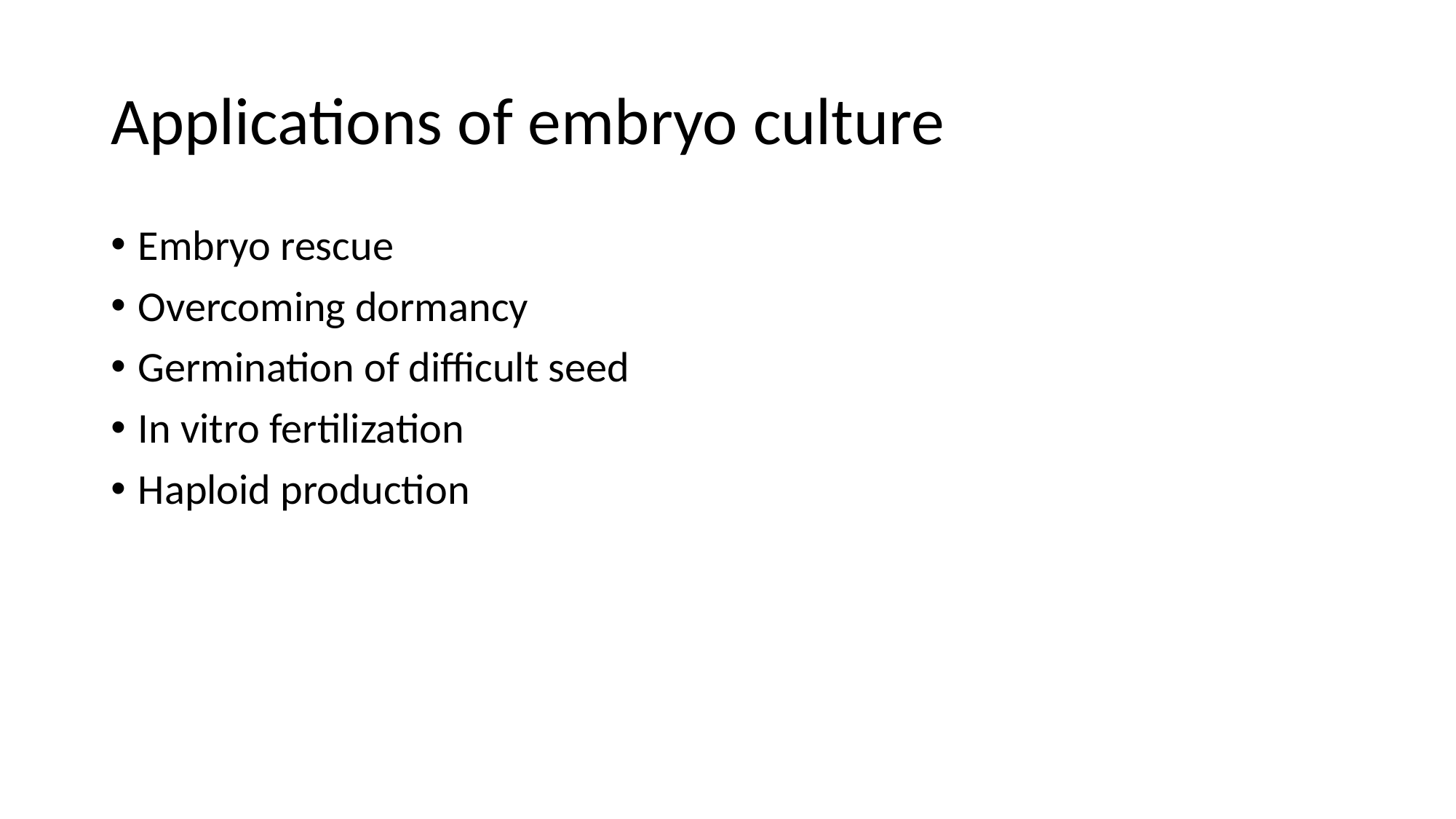

# Applications of embryo culture
Embryo rescue
Overcoming dormancy
Germination of difficult seed
In vitro fertilization
Haploid production